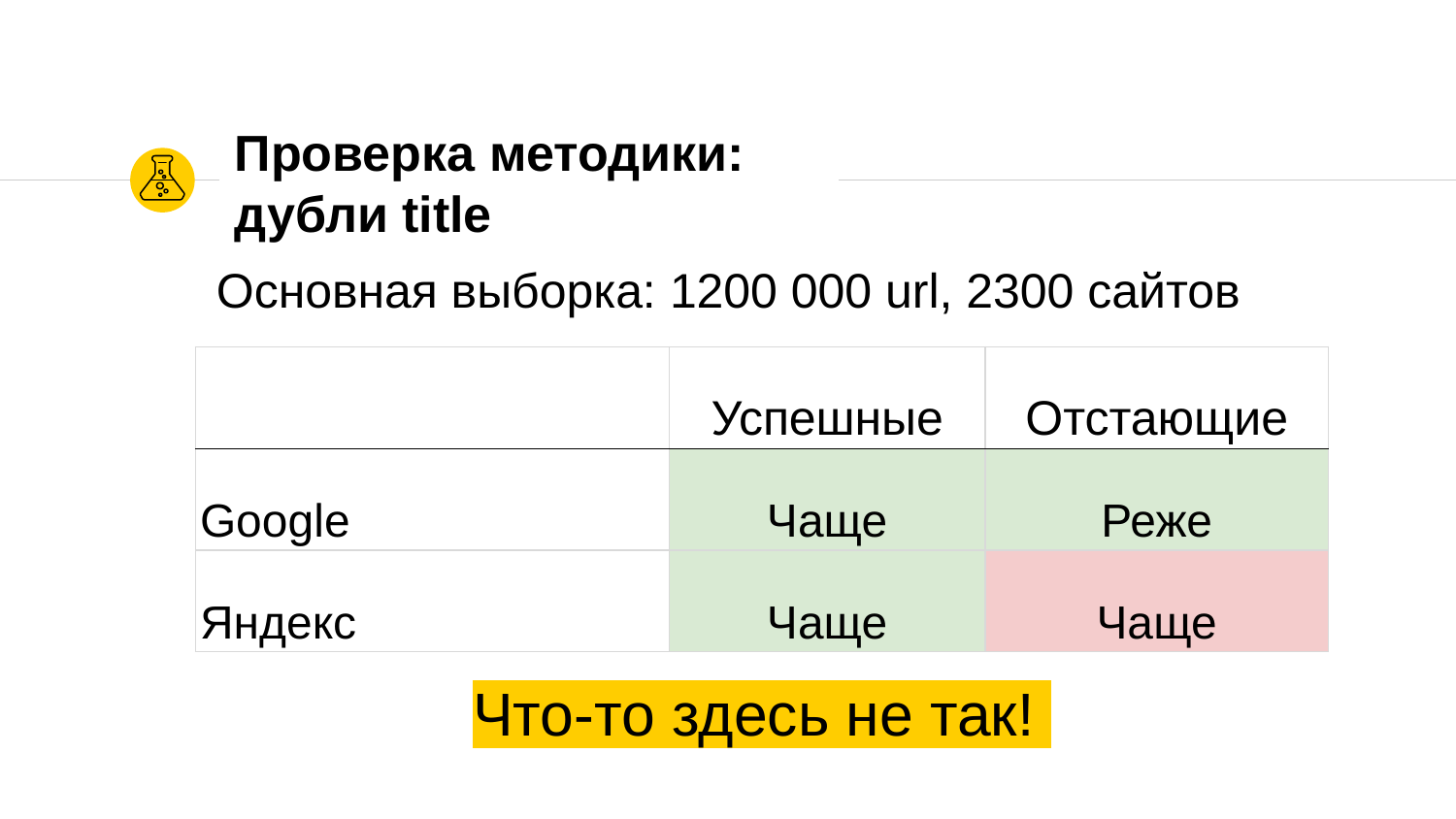

# Проверка методики: дубли title

Основная выборка: 1200 000 url, 2300 сайтов
|  | Успешные | Отстающие |
| --- | --- | --- |
| Google | Чаще | Реже |
| Яндекс | Чаще | Чаще |
Что-то здесь не так!